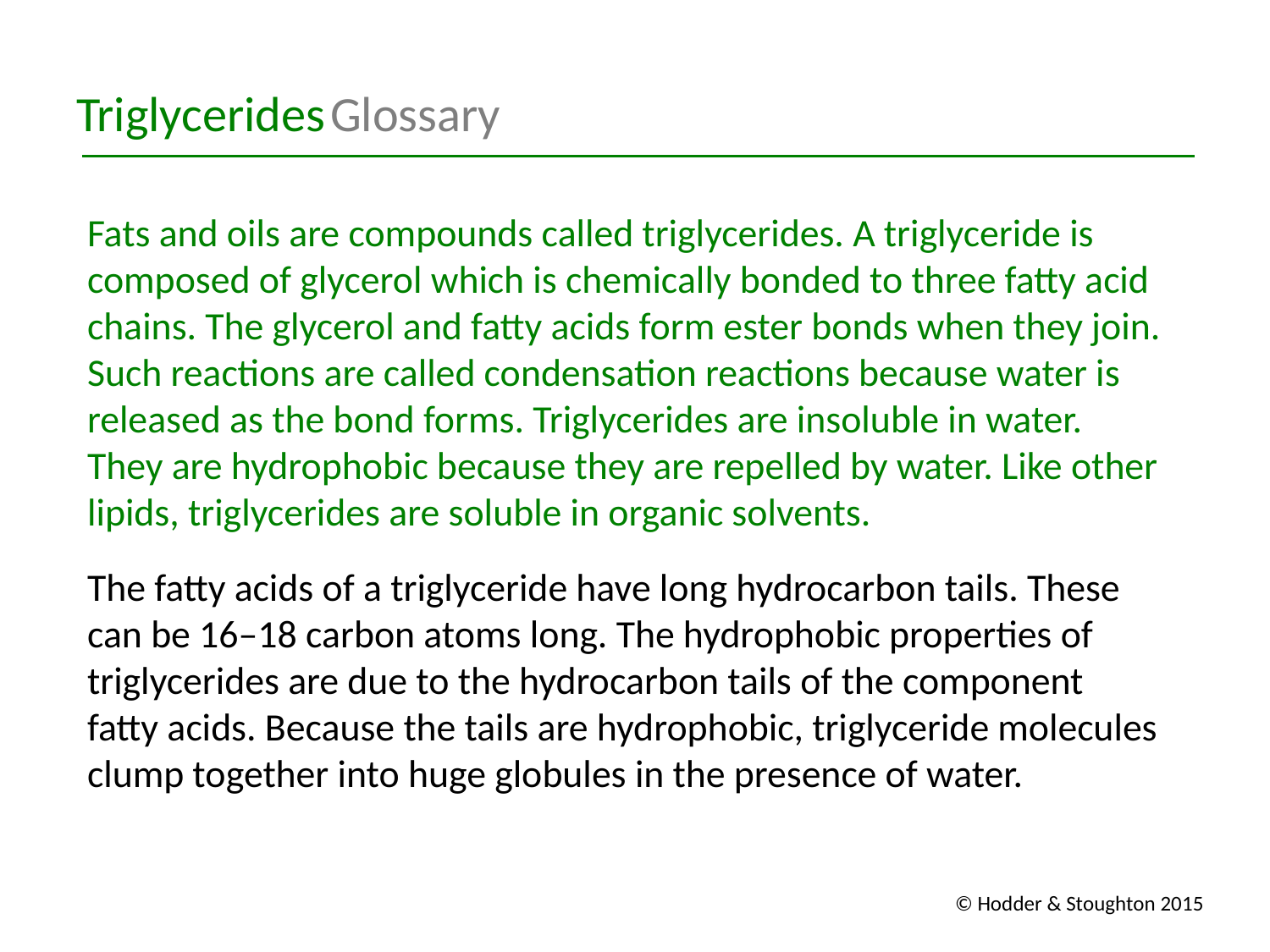

Triglycerides	Glossary
Fats and oils are compounds called triglycerides. A triglyceride is composed of glycerol which is chemically bonded to three fatty acid chains. The glycerol and fatty acids form ester bonds when they join. Such reactions are called condensation reactions because water is released as the bond forms. Triglycerides are insoluble in water. They are hydrophobic because they are repelled by water. Like other lipids, triglycerides are soluble in organic solvents.
The fatty acids of a triglyceride have long hydrocarbon tails. These can be 16–18 carbon atoms long. The hydrophobic properties of triglycerides are due to the hydrocarbon tails of the component fatty acids. Because the tails are hydrophobic, triglyceride molecules clump together into huge globules in the presence of water.
© Hodder & Stoughton 2015